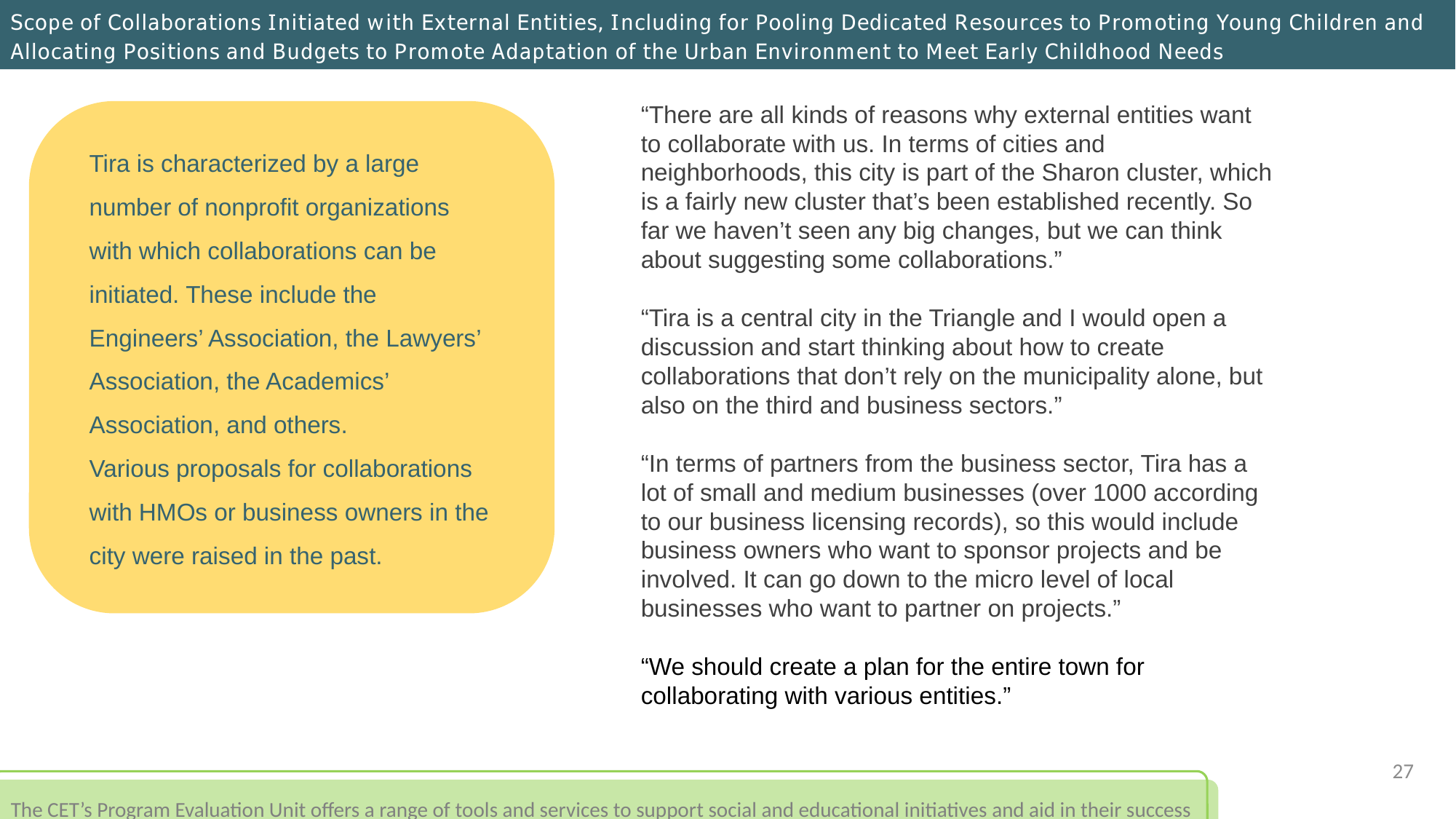

Scope of Collaborations Initiated with External Entities, Including for Pooling Dedicated Resources to Promoting Young Children and Allocating Positions and Budgets to Promote Adaptation of the Urban Environment to Meet Early Childhood Needs
“There are all kinds of reasons why external entities want to collaborate with us. In terms of cities and neighborhoods, this city is part of the Sharon cluster, which is a fairly new cluster that’s been established recently. So far we haven’t seen any big changes, but we can think about suggesting some collaborations.”

“Tira is a central city in the Triangle and I would open a discussion and start thinking about how to create collaborations that don’t rely on the municipality alone, but also on the third and business sectors.”

“In terms of partners from the business sector, Tira has a lot of small and medium businesses (over 1000 according to our business licensing records), so this would include business owners who want to sponsor projects and be involved. It can go down to the micro level of local businesses who want to partner on projects.”

“We should create a plan for the entire town for collaborating with various entities.”

Tira is characterized by a large number of nonprofit organizations with which collaborations can be initiated. These include the Engineers’ Association, the Lawyers’ Association, the Academics’ Association, and others.
Various proposals for collaborations with HMOs or business owners in the city were raised in the past.
27

The CET’s Program Evaluation Unit offers a range of tools and services to support social and educational initiatives and aid in their success